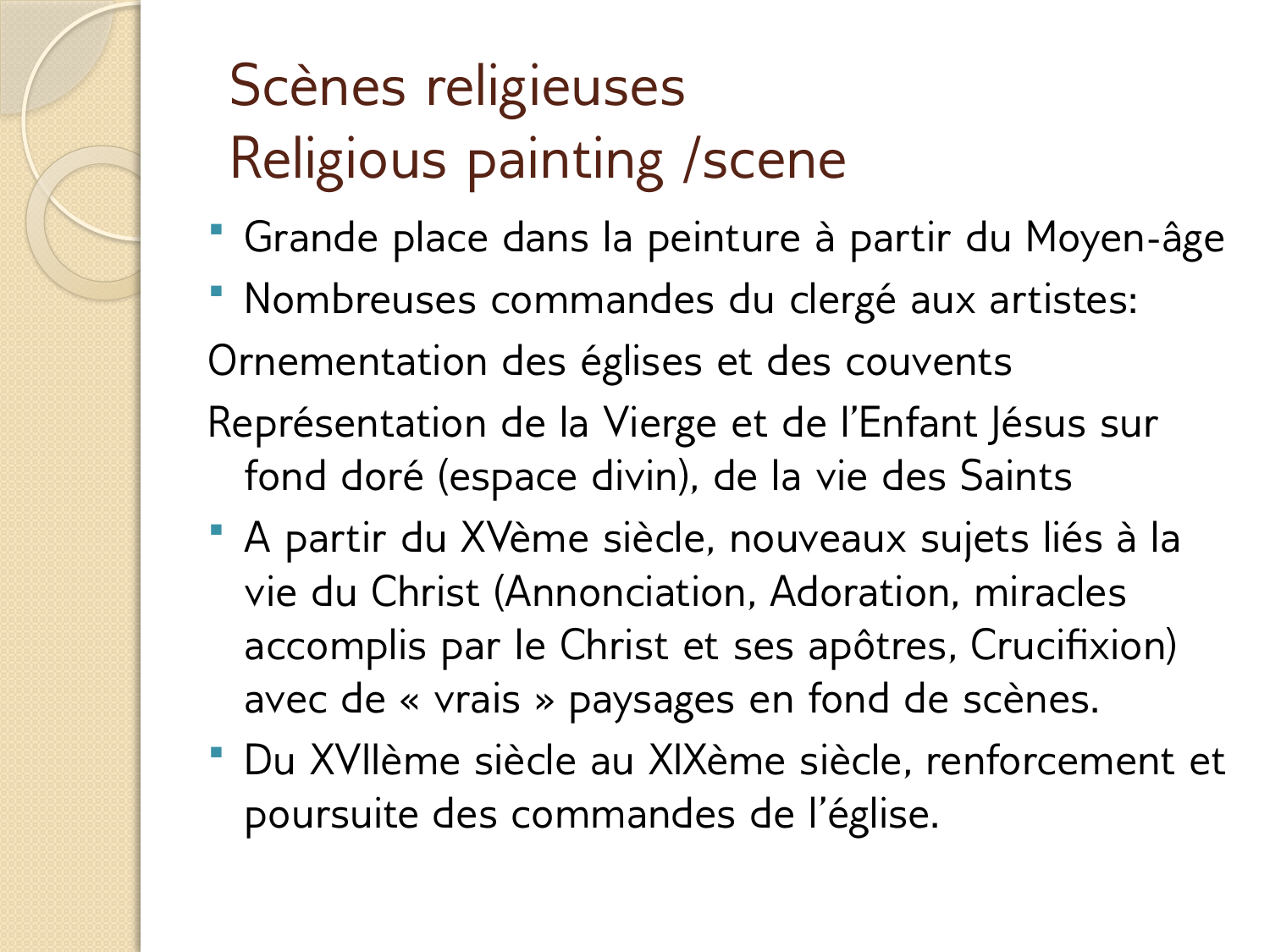

# Scènes religieuses Religious painting /scene
Grande place dans la peinture à partir du Moyen-âge
Nombreuses commandes du clergé aux artistes:
Ornementation des églises et des couvents
Représentation de la Vierge et de l’Enfant Jésus sur fond doré (espace divin), de la vie des Saints
A partir du XVème siècle, nouveaux sujets liés à la vie du Christ (Annonciation, Adoration, miracles accomplis par le Christ et ses apôtres, Crucifixion) avec de « vrais » paysages en fond de scènes.
Du XVIIème siècle au XIXème siècle, renforcement et poursuite des commandes de l’église.